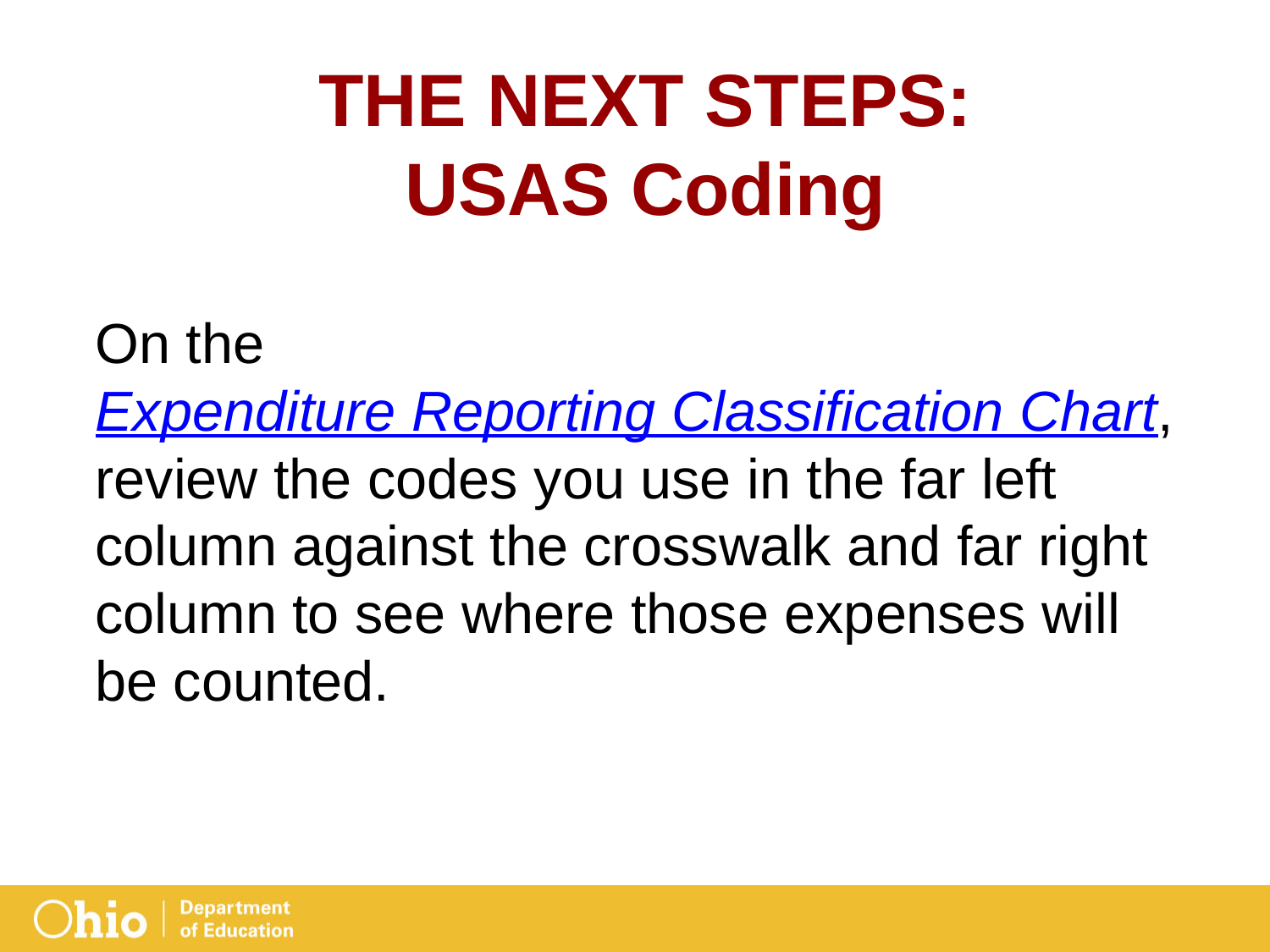

# THE NEXT STEPS: USAS Coding
On the Expenditure Reporting Classification Chart, review the codes you use in the far left column against the crosswalk and far right column to see where those expenses will be counted.